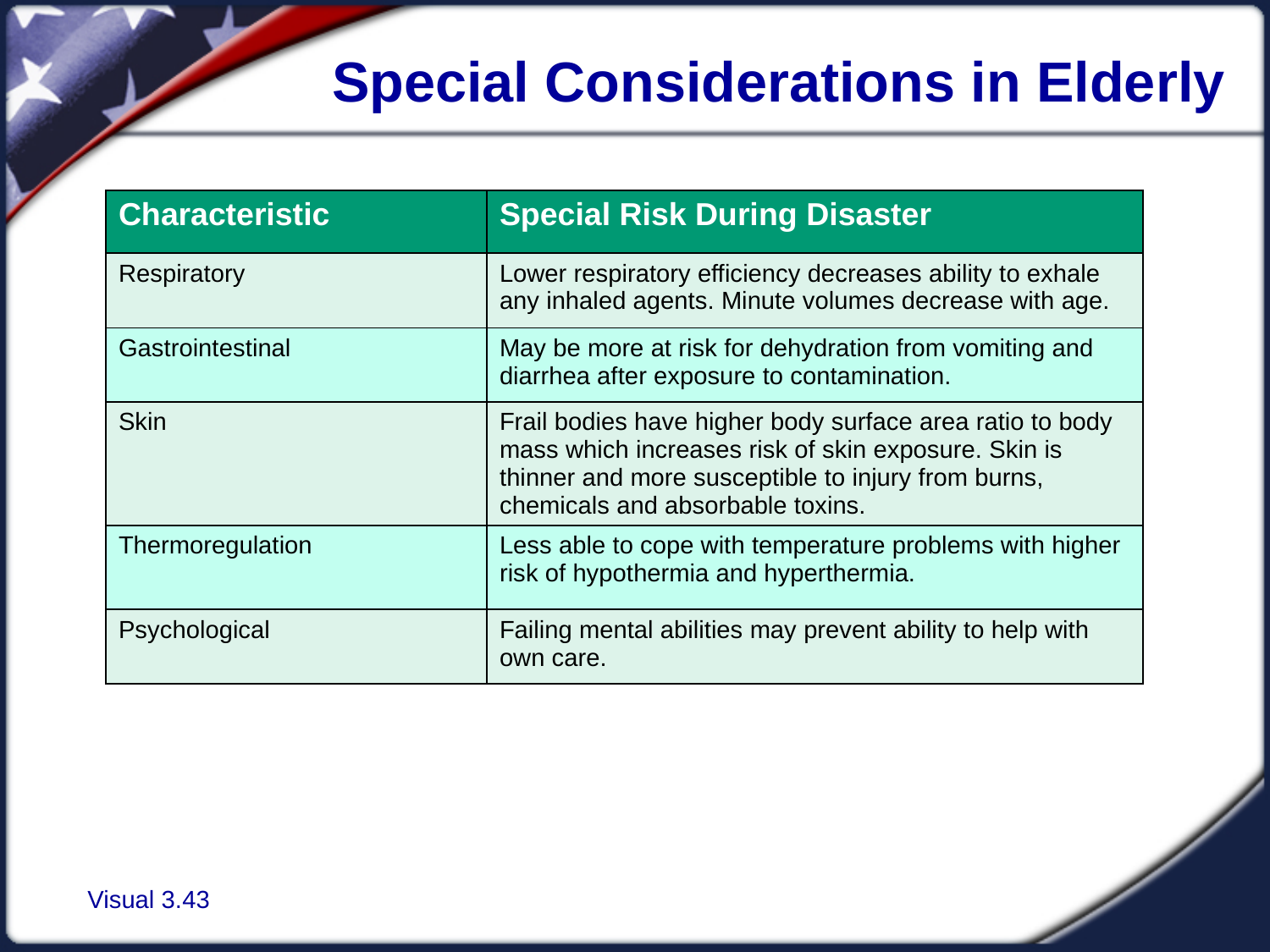

Special Considerations in Elderly
| Characteristic | Special Risk During Disaster |
| --- | --- |
| Respiratory | Lower respiratory efficiency decreases ability to exhale any inhaled agents. Minute volumes decrease with age. |
| Gastrointestinal | May be more at risk for dehydration from vomiting and diarrhea after exposure to contamination. |
| Skin | Frail bodies have higher body surface area ratio to body mass which increases risk of skin exposure. Skin is thinner and more susceptible to injury from burns, chemicals and absorbable toxins. |
| Thermoregulation | Less able to cope with temperature problems with higher risk of hypothermia and hyperthermia. |
| Psychological | Failing mental abilities may prevent ability to help with own care. |